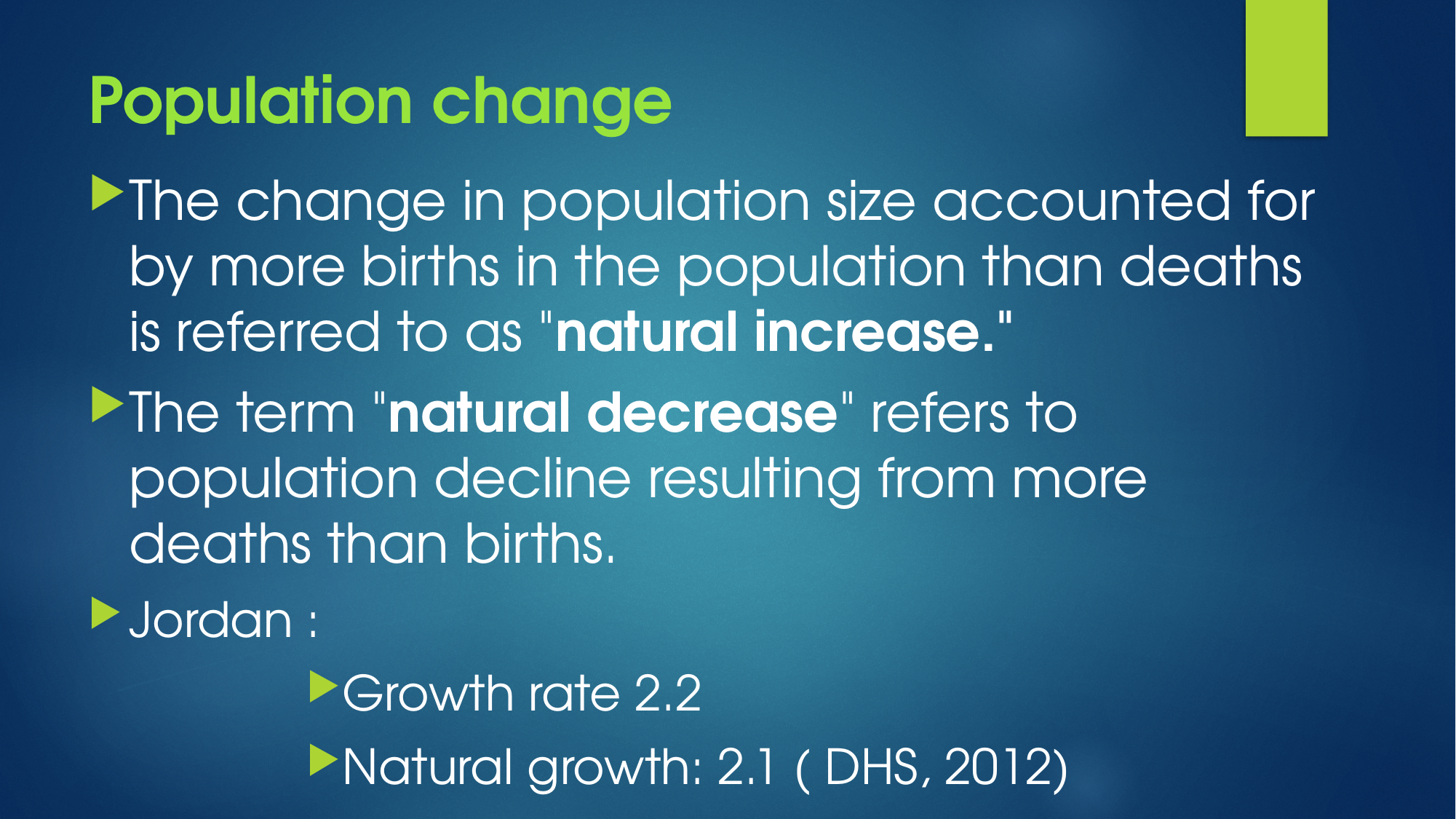

# Population change
The change in population size accounted for by more births in the population than deaths is referred to as "natural increase."
The term "natural decrease" refers to population decline resulting from more deaths than births.
Jordan :
Growth rate 2.2
Natural growth: 2.1 ( DHS, 2012)